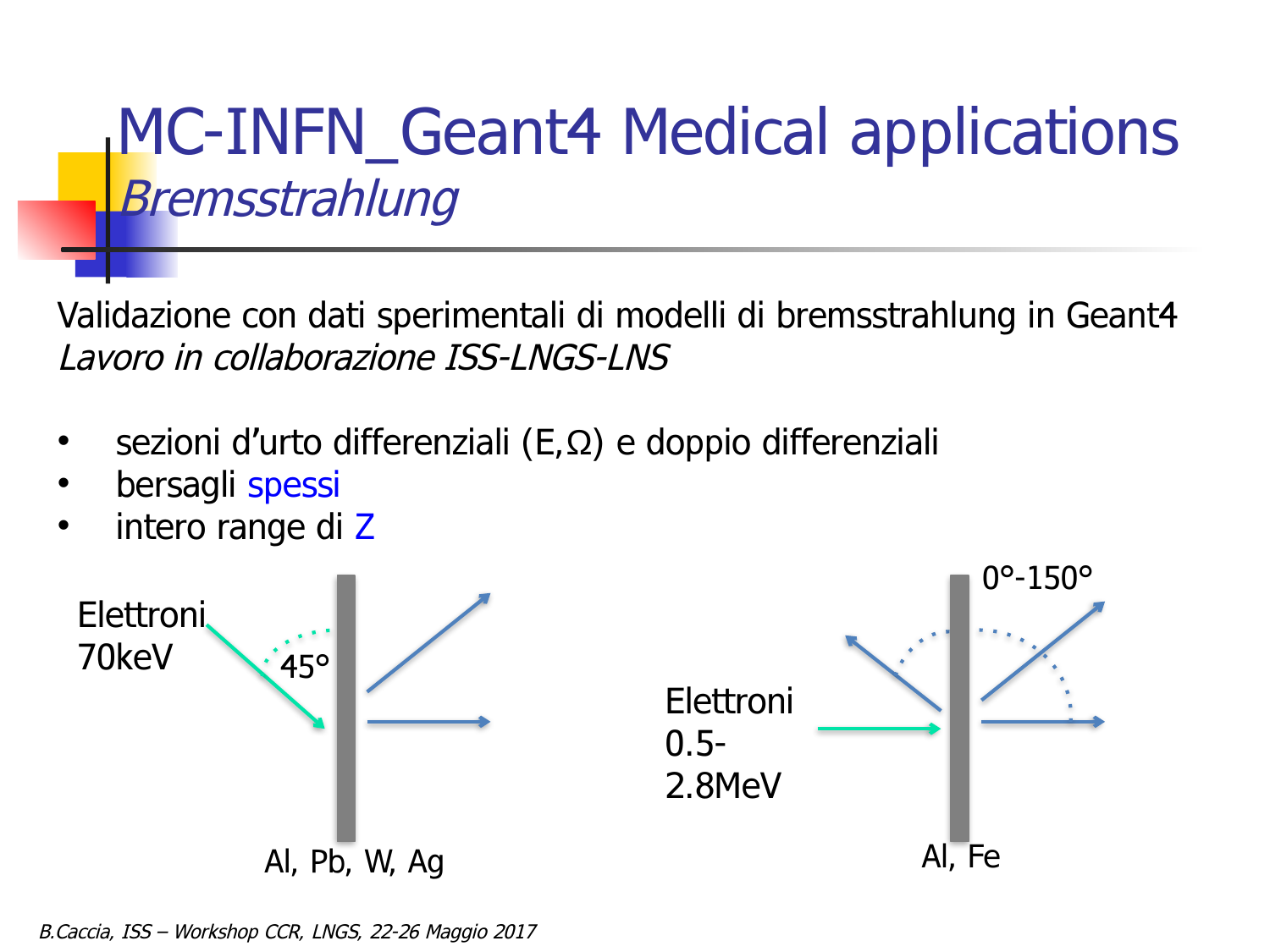

# MC-INFN_Geant4 Medical applications Bremsstrahlung
Validazione con dati sperimentali di modelli di bremsstrahlung in Geant4
Lavoro in collaborazione ISS-LNGS-LNS

 sezioni d’urto differenziali (E,Ω) e doppio differenziali
 bersagli spessi
 intero range di Z
0°-150°

Elettroni
70keV

45°

Elettroni
0.5-2.8MeV
Al, Fe
Al, Pb, W, Ag
B.Caccia, ISS – Workshop CCR, LNGS, 22-26 Maggio 2017